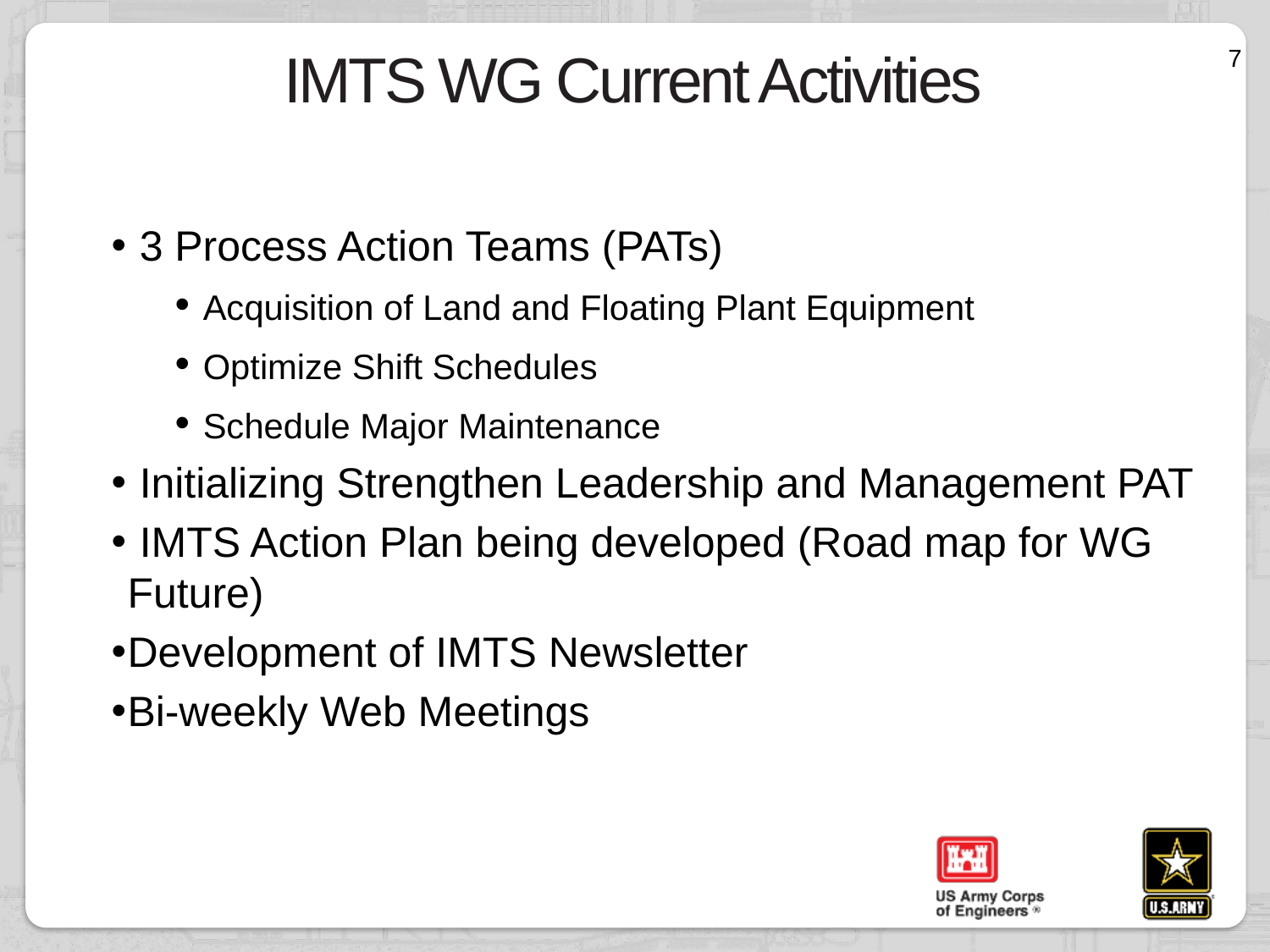

7
IMTS WG Current Activities
 3 Process Action Teams (PATs)
 Acquisition of Land and Floating Plant Equipment
 Optimize Shift Schedules
 Schedule Major Maintenance
 Initializing Strengthen Leadership and Management PAT
 IMTS Action Plan being developed (Road map for WG Future)
Development of IMTS Newsletter
Bi-weekly Web Meetings